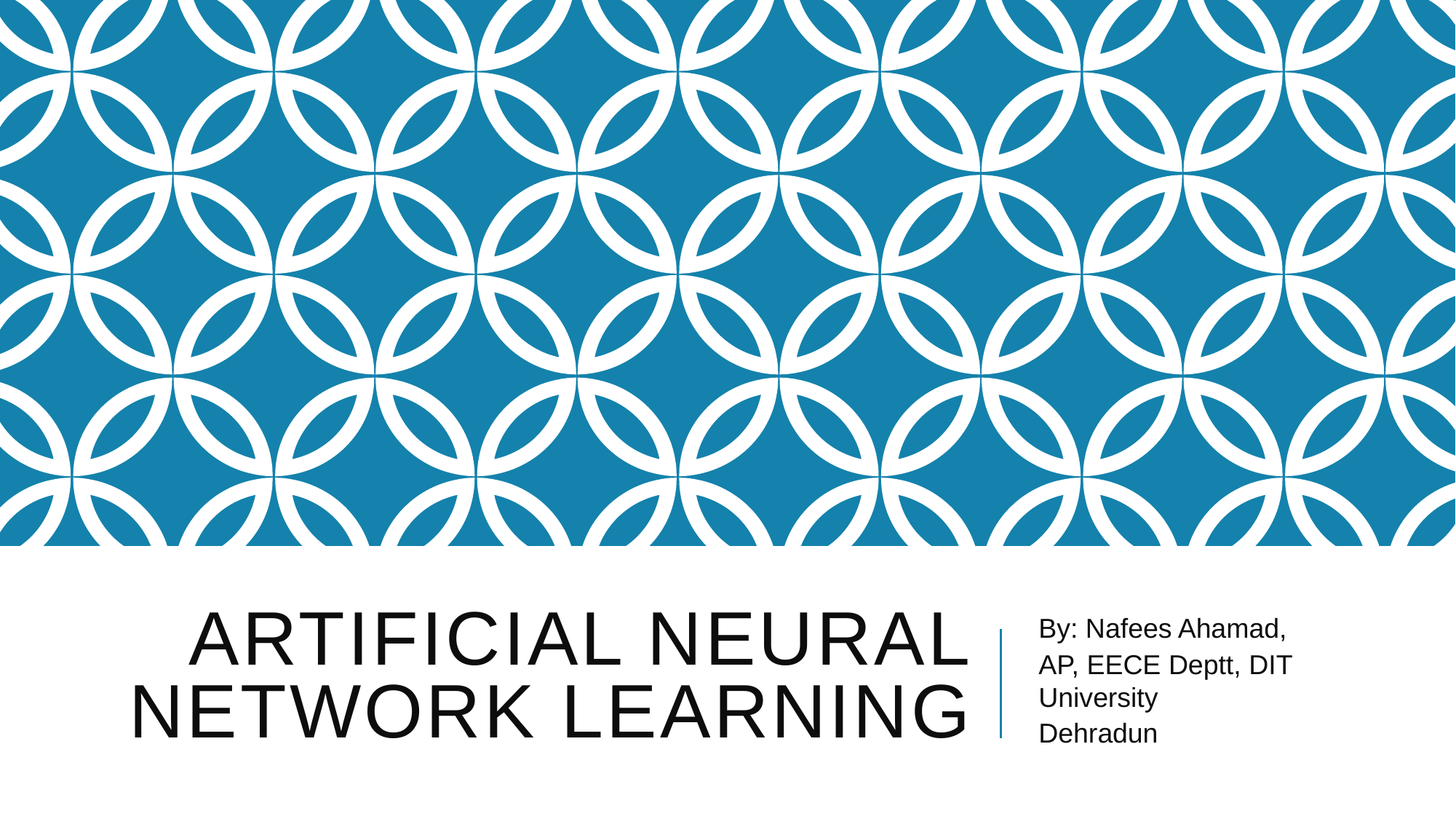

# Artificial Neural Network learning
By: Nafees Ahamad,
AP, EECE Deptt, DIT University
Dehradun